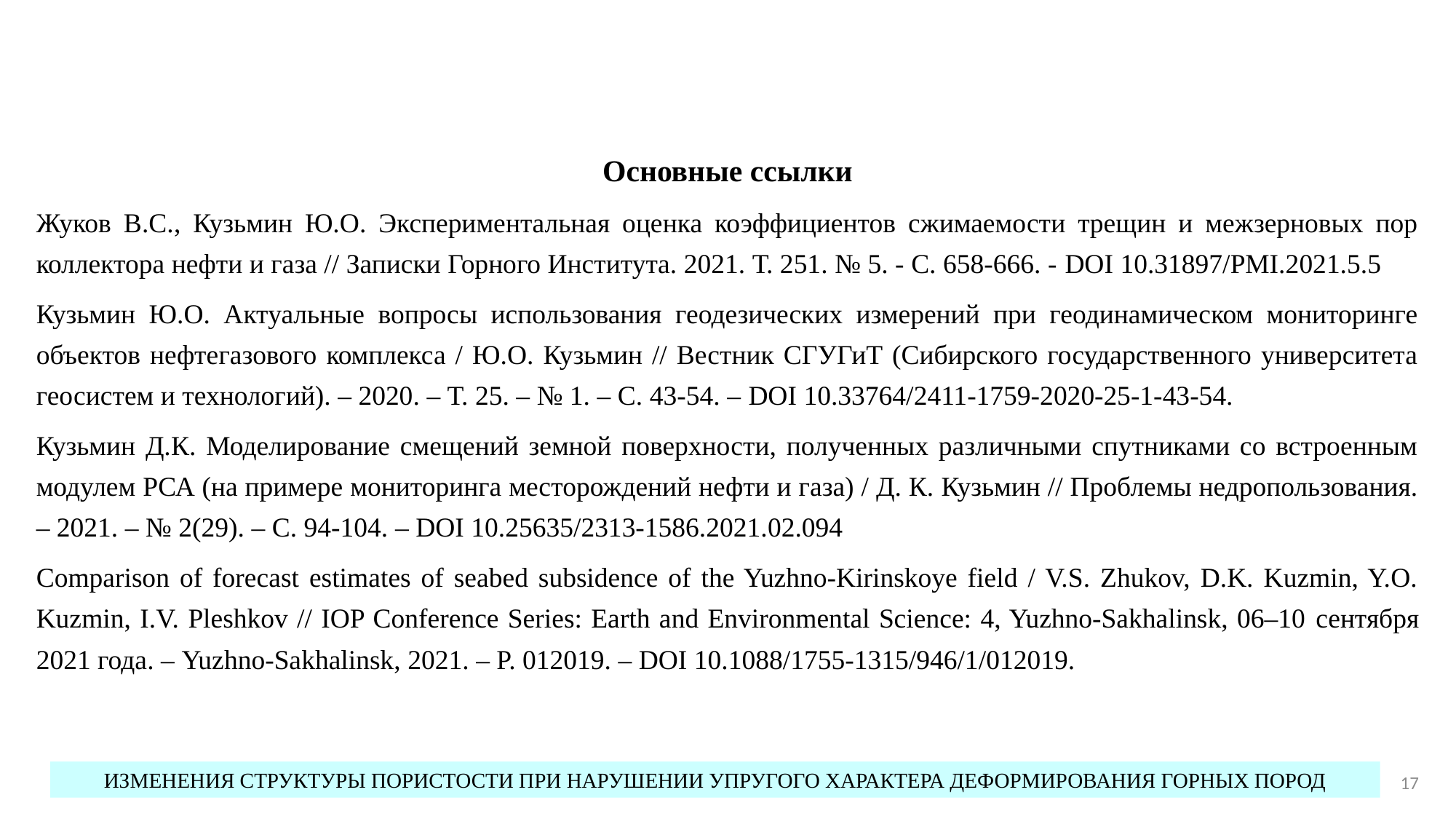

Основные ссылки
Жуков В.С., Кузьмин Ю.О. Экспериментальная оценка коэффициентов сжимаемости трещин и межзерновых пор коллектора нефти и газа // Записки Горного Института. 2021. Т. 251. № 5. - С. 658-666. - DOI 10.31897/PMI.2021.5.5
Кузьмин Ю.О. Актуальные вопросы использования геодезических измерений при геодинамическом мониторинге объектов нефтегазового комплекса / Ю.О. Кузьмин // Вестник СГУГиТ (Сибирского государственного университета геосистем и технологий). – 2020. – Т. 25. – № 1. – С. 43-54. – DOI 10.33764/2411-1759-2020-25-1-43-54.
Кузьмин Д.К. Моделирование смещений земной поверхности, полученных различными спутниками со встроенным модулем РСА (на примере мониторинга месторождений нефти и газа) / Д. К. Кузьмин // Проблемы недропользования. – 2021. – № 2(29). – С. 94-104. – DOI 10.25635/2313-1586.2021.02.094
Comparison of forecast estimates of seabed subsidence of the Yuzhno-Kirinskoye field / V.S. Zhukov, D.K. Kuzmin, Y.O. Kuzmin, I.V. Pleshkov // IOP Conference Series: Earth and Environmental Science: 4, Yuzhno-Sakhalinsk, 06–10 сентября 2021 года. – Yuzhno-Sakhalinsk, 2021. – P. 012019. – DOI 10.1088/1755-1315/946/1/012019.
ИЗМЕНЕНИЯ СТРУКТУРЫ ПОРИСТОСТИ ПРИ НАРУШЕНИИ УПРУГОГО ХАРАКТЕРА ДЕФОРМИРОВАНИЯ ГОРНЫХ ПОРОД
17